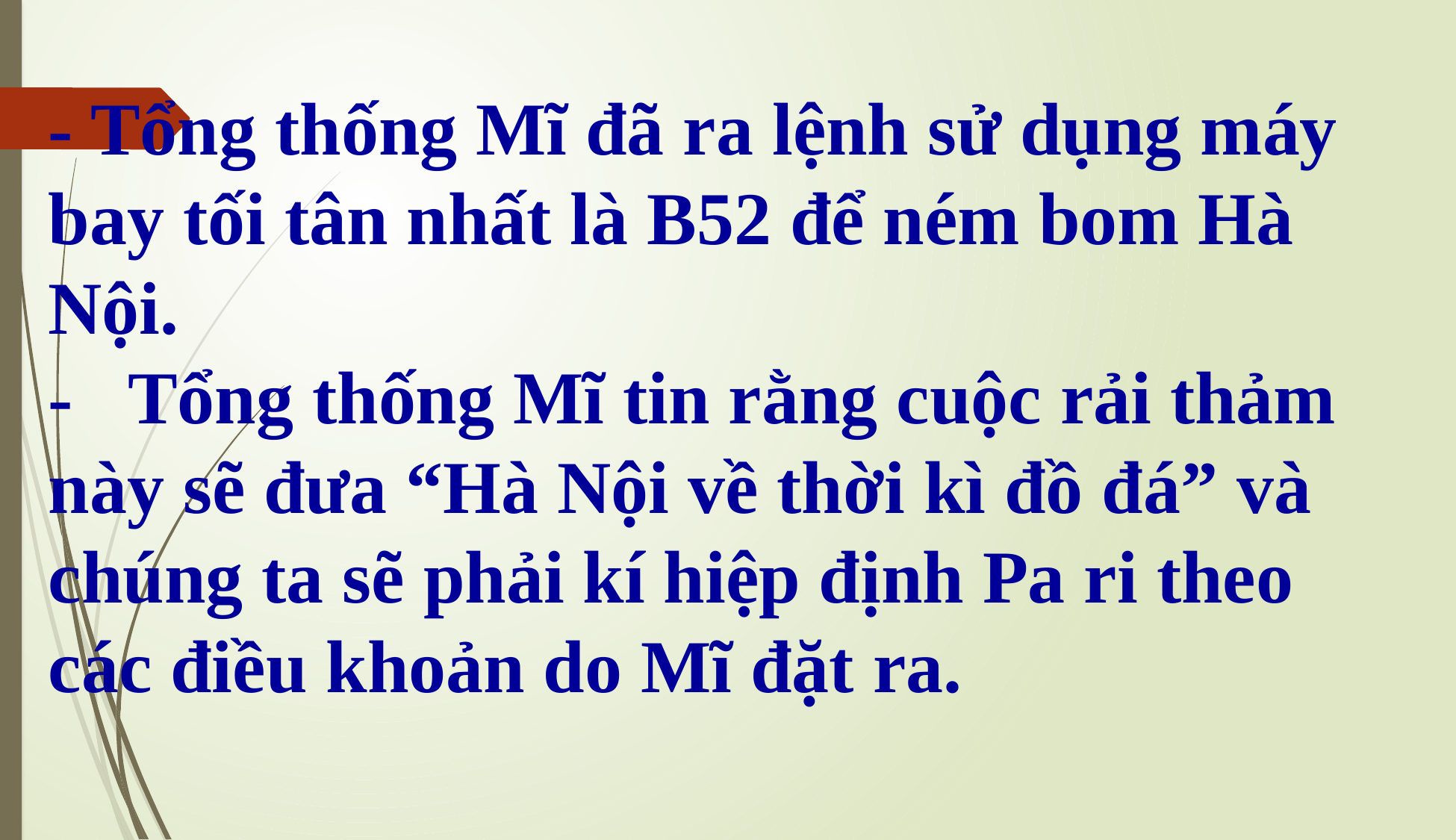

- Tổng thống Mĩ đã ra lệnh sử dụng máy bay tối tân nhất là B52 để ném bom Hà Nội.
-   Tổng thống Mĩ tin rằng cuộc rải thảm này sẽ đưa “Hà Nội về thời kì đồ đá” và chúng ta sẽ phải kí hiệp định Pa ri theo các điều khoản do Mĩ đặt ra.